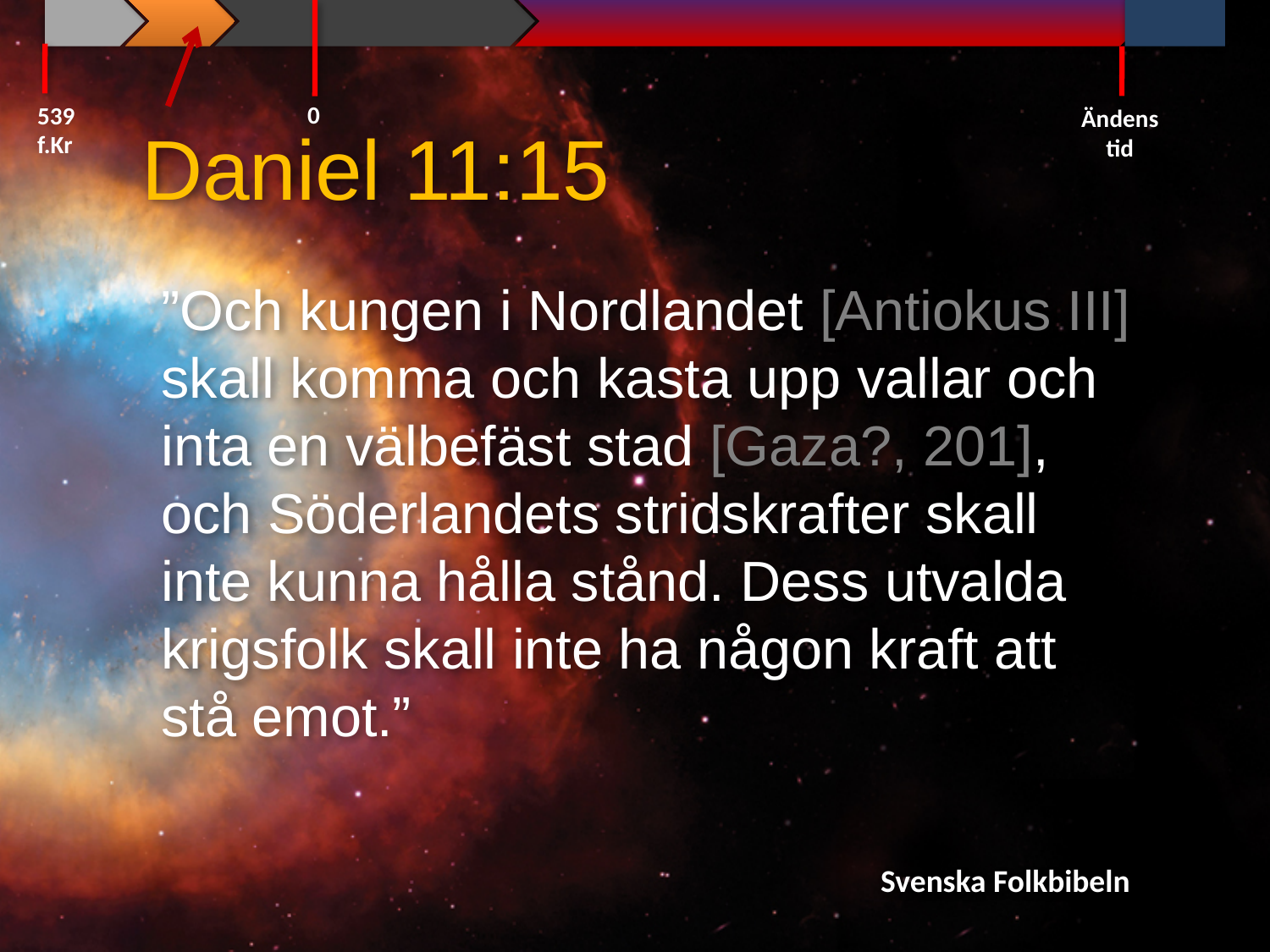

0
539 f.Kr
Ändens tid
Daniel 11:15
”Och kungen i Nordlandet [Antiokus III] skall komma och kasta upp vallar och inta en välbefäst stad [Gaza?, 201], och Söderlandets stridskrafter skall inte kunna hålla stånd. Dess utvalda krigsfolk skall inte ha någon kraft att stå emot.”
Svenska Folkbibeln